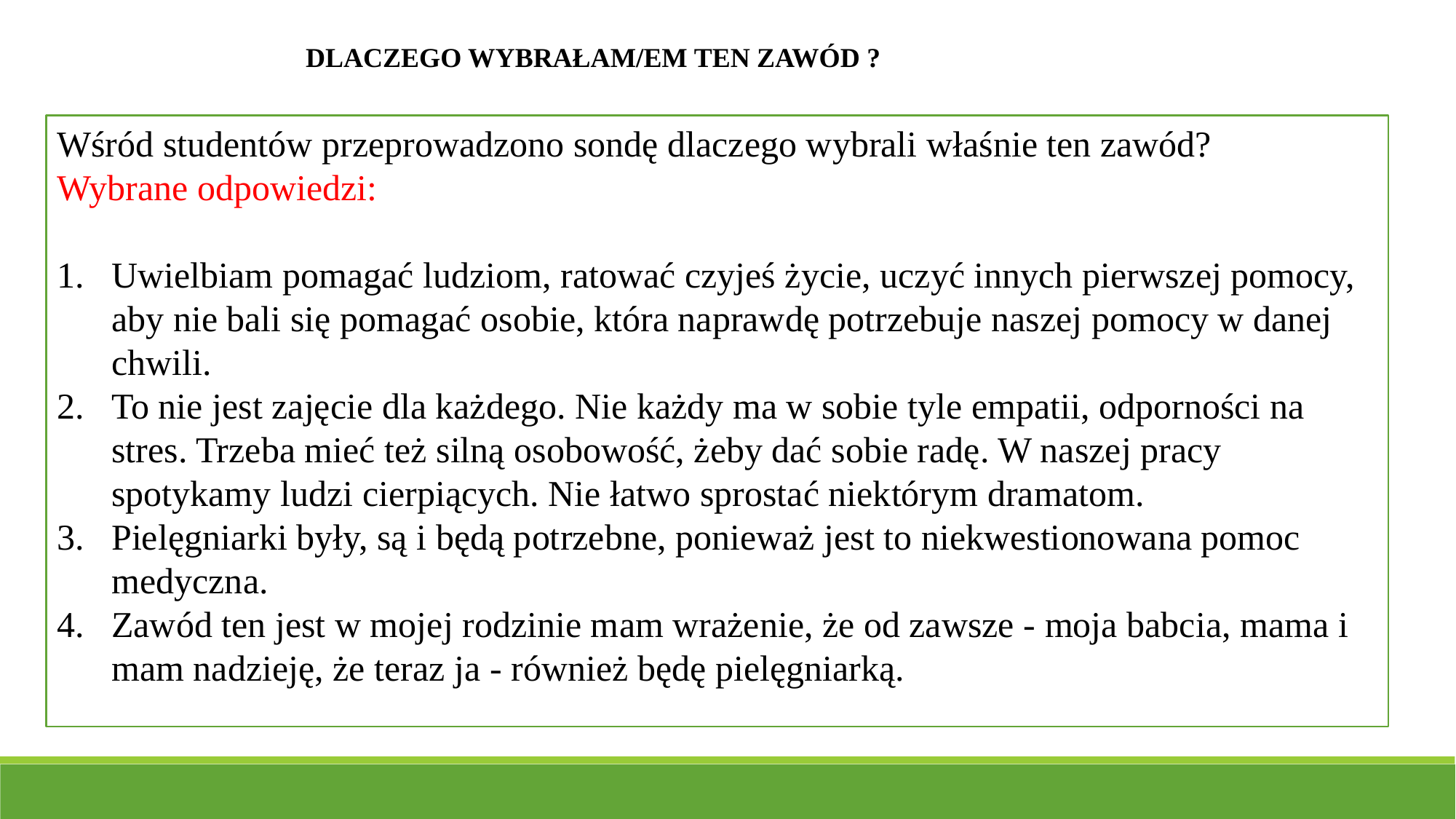

DLACZEGO WYBRAŁAM/EM TEN ZAWÓD ?
Wśród studentów przeprowadzono sondę dlaczego wybrali właśnie ten zawód?
Wybrane odpowiedzi:

Uwielbiam pomagać ludziom, ratować czyjeś życie, uczyć innych pierwszej pomocy, aby nie bali się pomagać osobie, która naprawdę potrzebuje naszej pomocy w danej chwili.
To nie jest zajęcie dla każdego. Nie każdy ma w sobie tyle empatii, odporności na stres. Trzeba mieć też silną osobowość, żeby dać sobie radę. W naszej pracy spotykamy ludzi cierpiących. Nie łatwo sprostać niektórym dramatom.
Pielęgniarki były, są i będą potrzebne, ponieważ jest to niekwestionowana pomoc medyczna.
Zawód ten jest w mojej rodzinie mam wrażenie, że od zawsze - moja babcia, mama i mam nadzieję, że teraz ja - również będę pielęgniarką.